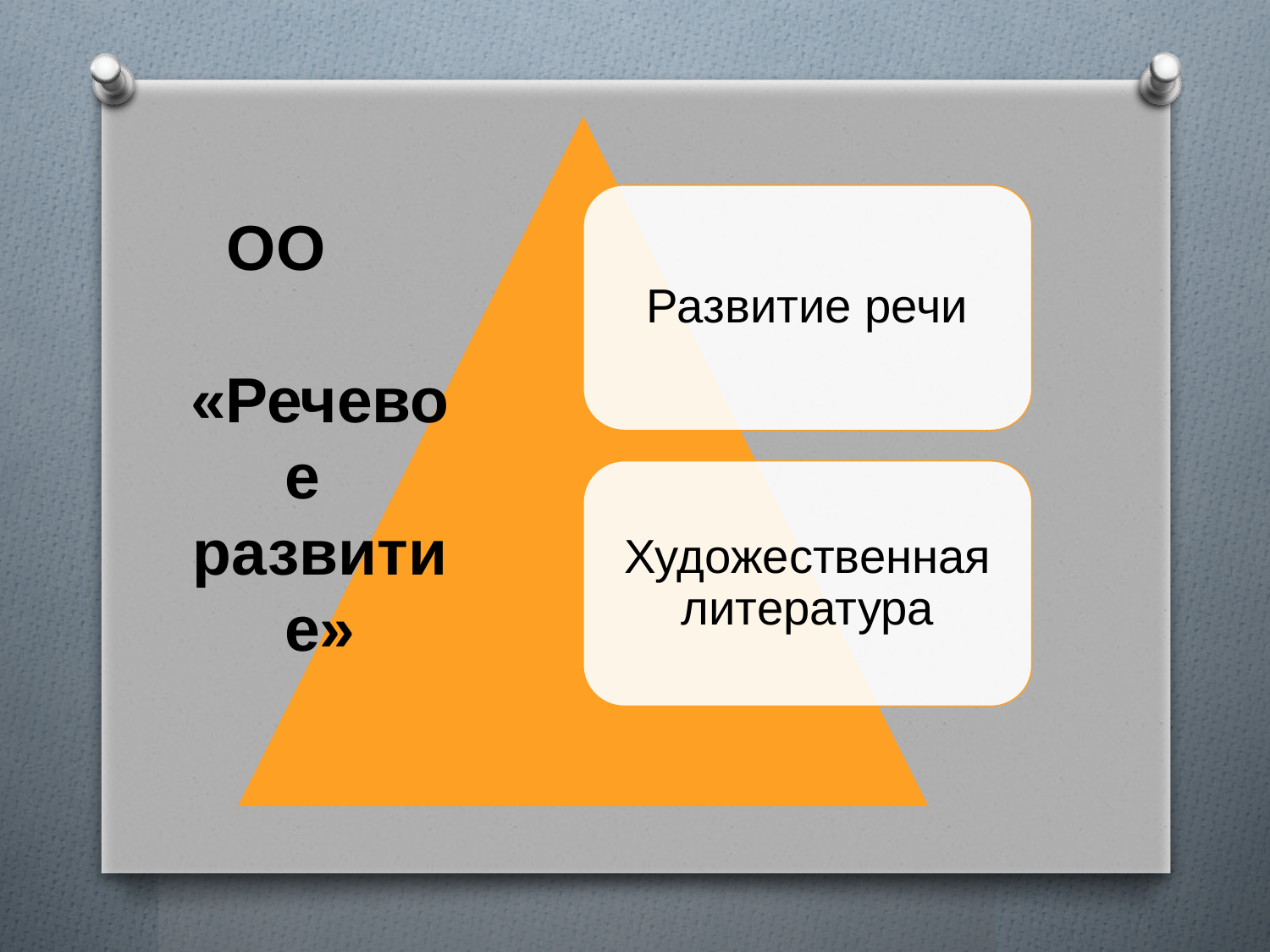

Развитие речи
Художественная литература
ОО
 «Речевое   развитие»